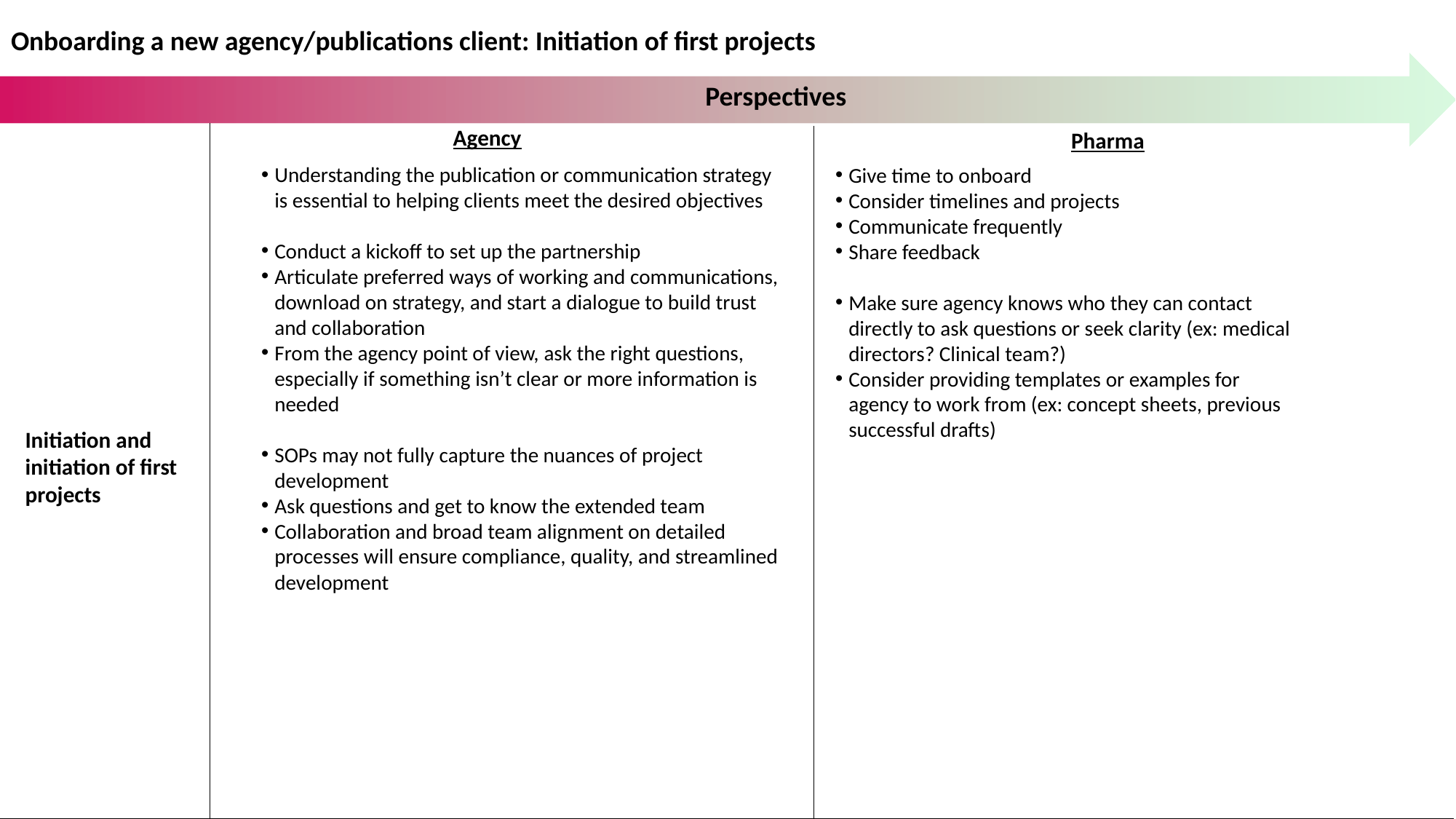

Onboarding a new agency/publications client: Initiation of first projects

Perspectives
Agency
Pharma
Understanding the publication or communication strategy  is essential to helping clients meet the desired objectives

Conduct a kickoff to set up the partnership
Articulate preferred ways of working and communications, download on strategy, and start a dialogue to build trust and collaboration
From the agency point of view, ask the right questions, especially if something isn’t clear or more information is needed

SOPs may not fully capture the nuances of project development
Ask questions and get to know the extended team
Collaboration and broad team alignment on detailed processes will ensure compliance, quality, and streamlined development
Give time to onboard
Consider timelines and projects
Communicate frequently
Share feedback

Make sure agency knows who they can contact directly to ask questions or seek clarity (ex: medical directors? Clinical team?)
Consider providing templates or examples for agency to work from (ex: concept sheets, previous successful drafts)
Initiation and initiation of first projects